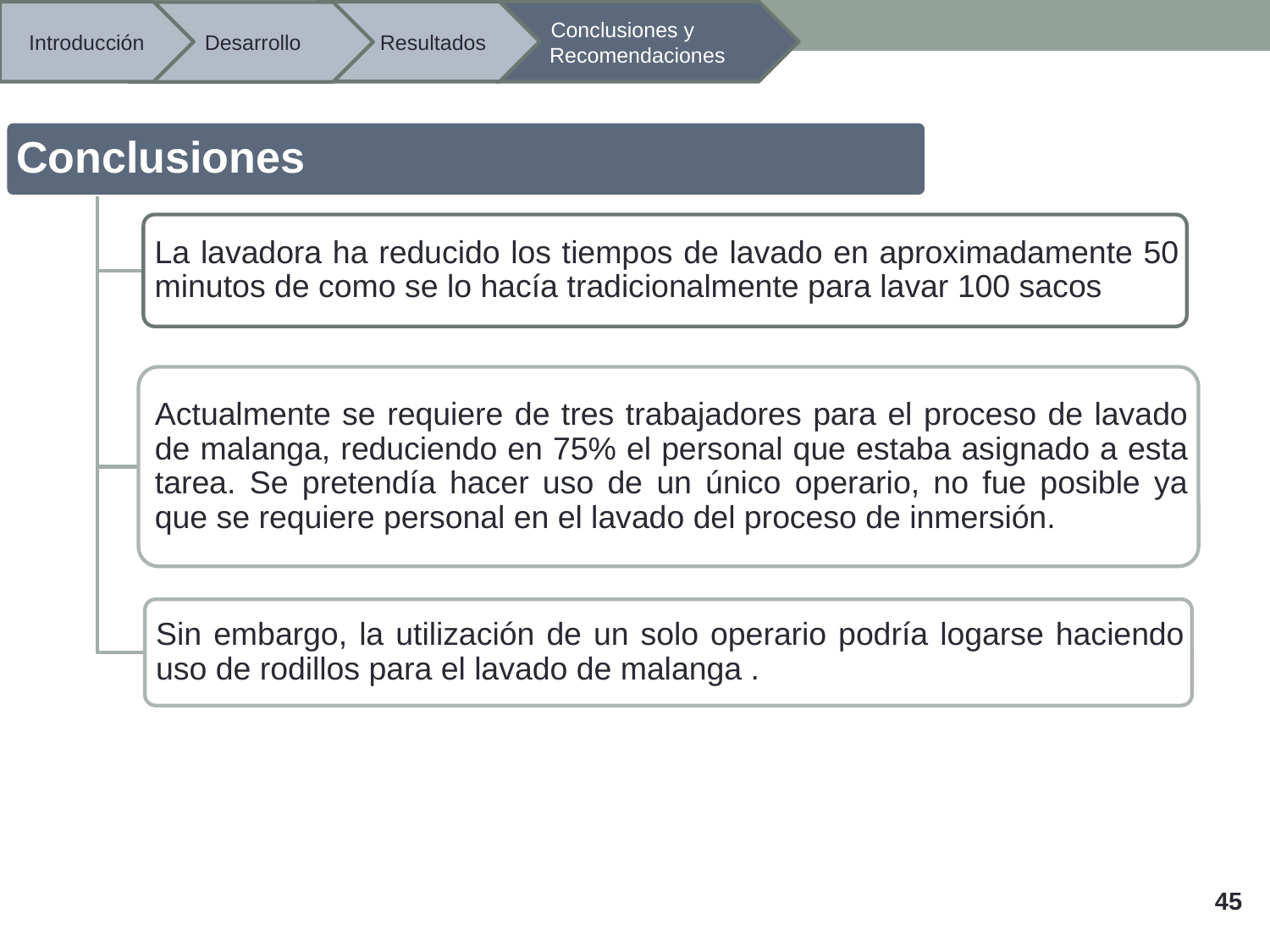

Conclusiones y      Recomendaciones
     Resultados
Introducción
    Desarrollo
Conclusiones
La lavadora ha reducido los tiempos de lavado en aproximadamente 50 minutos de como se lo hacía tradicionalmente para lavar 100 sacos
Actualmente se requiere de tres trabajadores para el proceso de lavado de malanga, reduciendo en 75% el personal que estaba asignado a esta tarea. Se pretendía hacer uso de un único operario, no fue posible ya que se requiere personal en el lavado del proceso de inmersión.
Sin embargo, la utilización de un solo operario podría logarse haciendo uso de rodillos para el lavado de malanga .
45